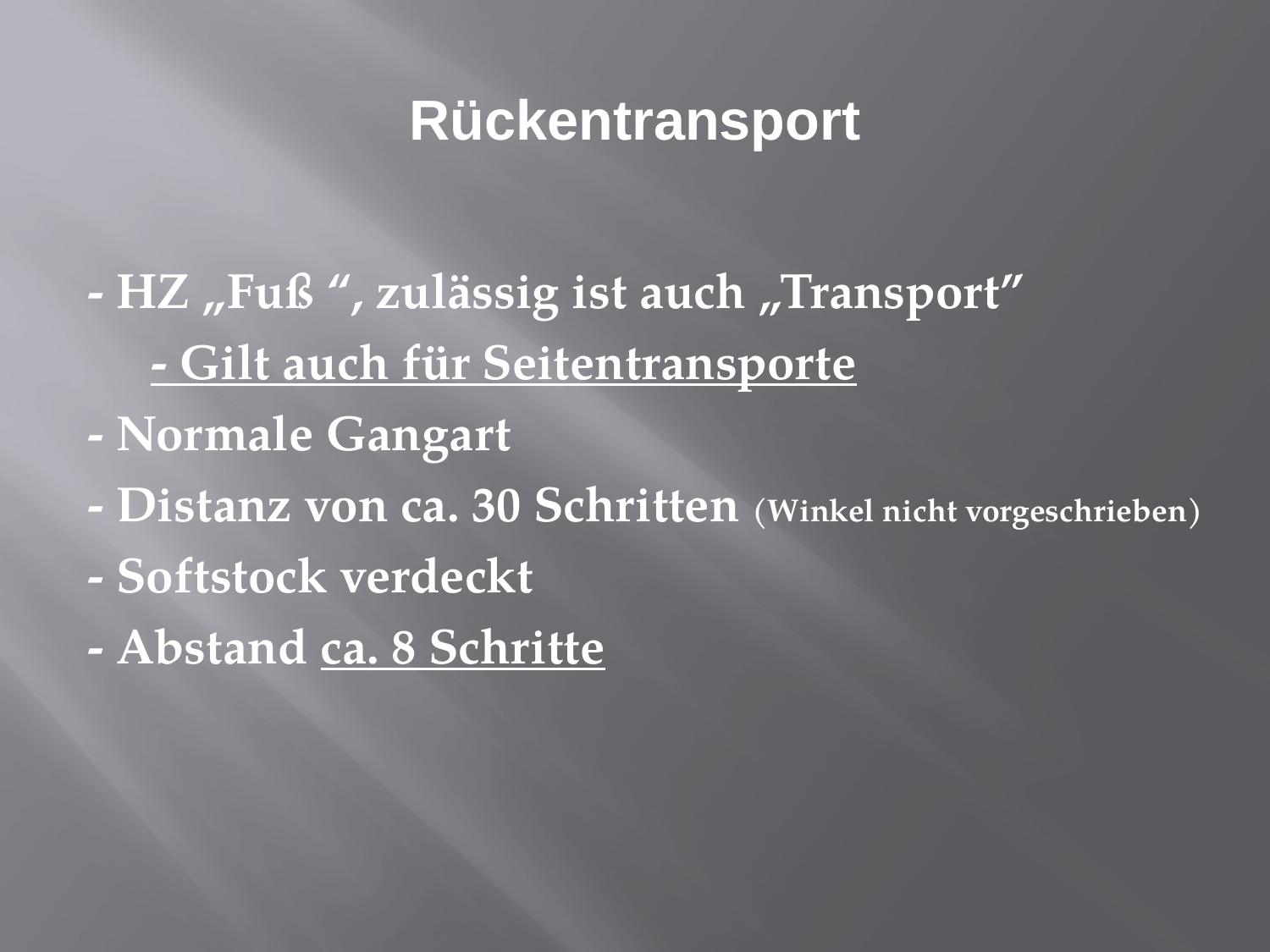

# Rückentransport

- HZ „Fuß “, zulässig ist auch „Transport”
- Gilt auch für Seitentransporte
- Normale Gangart
- Distanz von ca. 30 Schritten (Winkel nicht vorgeschrieben)
- Softstock verdeckt
- Abstand ca. 8 Schritte